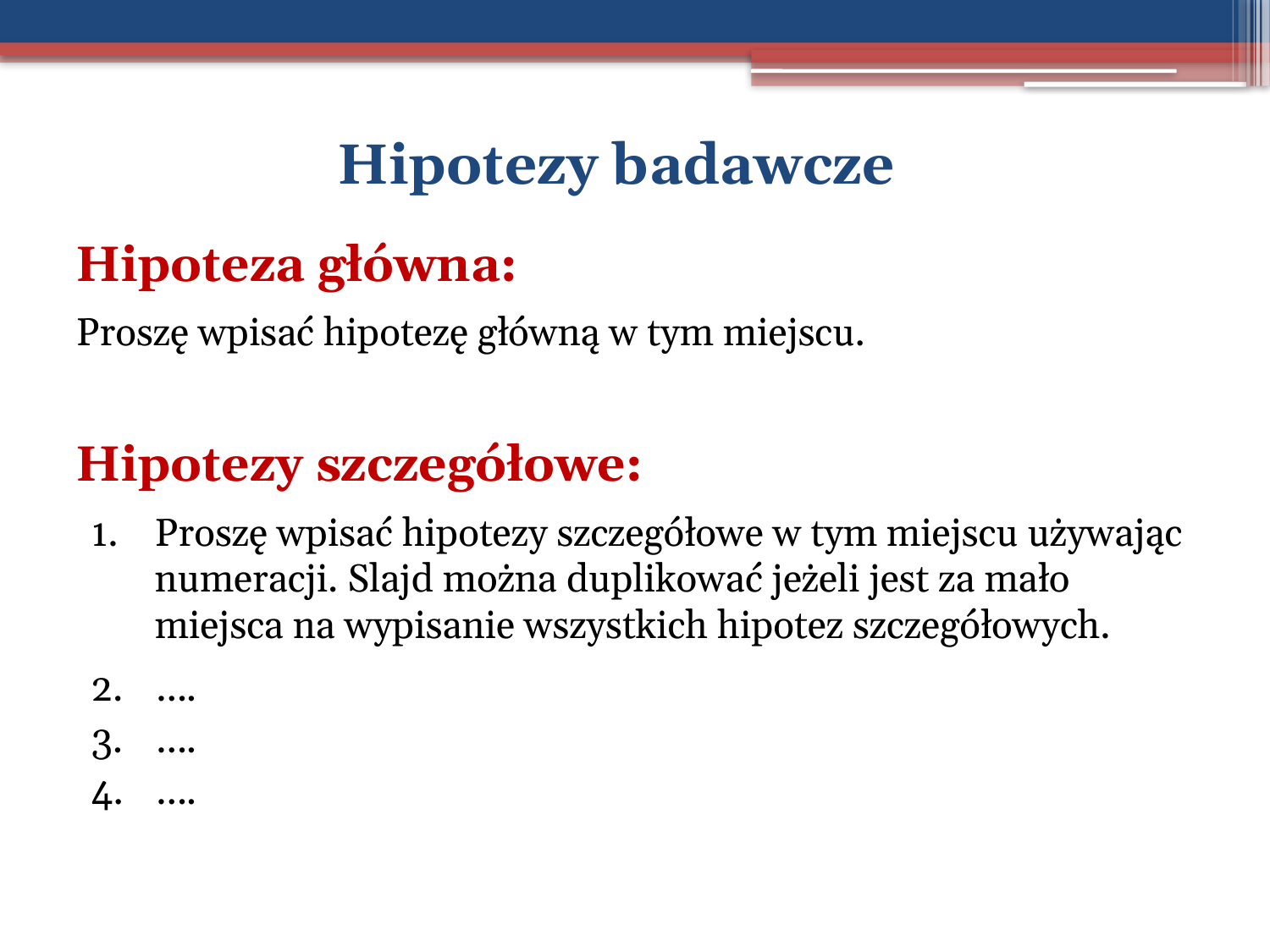

# Hipotezy badawcze
Hipoteza główna:
Proszę wpisać hipotezę główną w tym miejscu.

Hipotezy szczegółowe:
Proszę wpisać hipotezy szczegółowe w tym miejscu używając numeracji. Slajd można duplikować jeżeli jest za mało miejsca na wypisanie wszystkich hipotez szczegółowych.
….
….
….